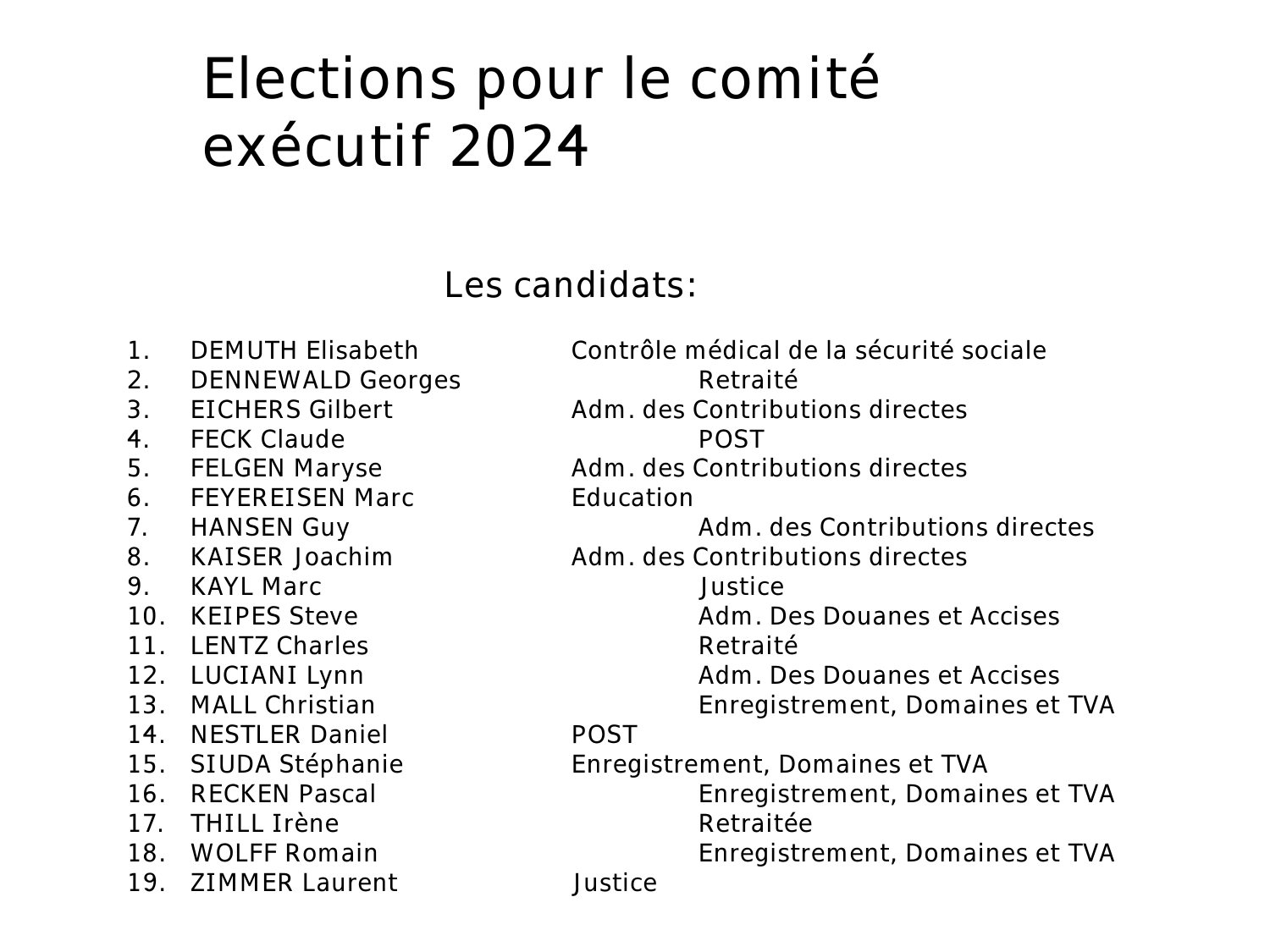

Elections pour le comité exécutif 2024
		Les candidats:

DEMUTH Elisabeth		Contrôle médical de la sécurité sociale
DENNEWALD Georges		Retraité
EICHERS Gilbert		Adm. des Contributions directes
FECK Claude			POST
FELGEN Maryse		Adm. des Contributions directes
FEYEREISEN Marc		Education
HANSEN Guy			Adm. des Contributions directes
KAISER Joachim		Adm. des Contributions directes
KAYL Marc			Justice
KEIPES Steve			Adm. Des Douanes et Accises
LENTZ Charles			Retraité
LUCIANI Lynn			Adm. Des Douanes et Accises
MALL Christian			Enregistrement, Domaines et TVA
NESTLER Daniel		POST
SIUDA Stéphanie		Enregistrement, Domaines et TVA
RECKEN Pascal			Enregistrement, Domaines et TVA
THILL Irène			Retraitée
WOLFF Romain			Enregistrement, Domaines et TVA
ZIMMER Laurent		Justice

21/02/2024
ASSOCIATION GENERALE DES CADRES – AGO 2021